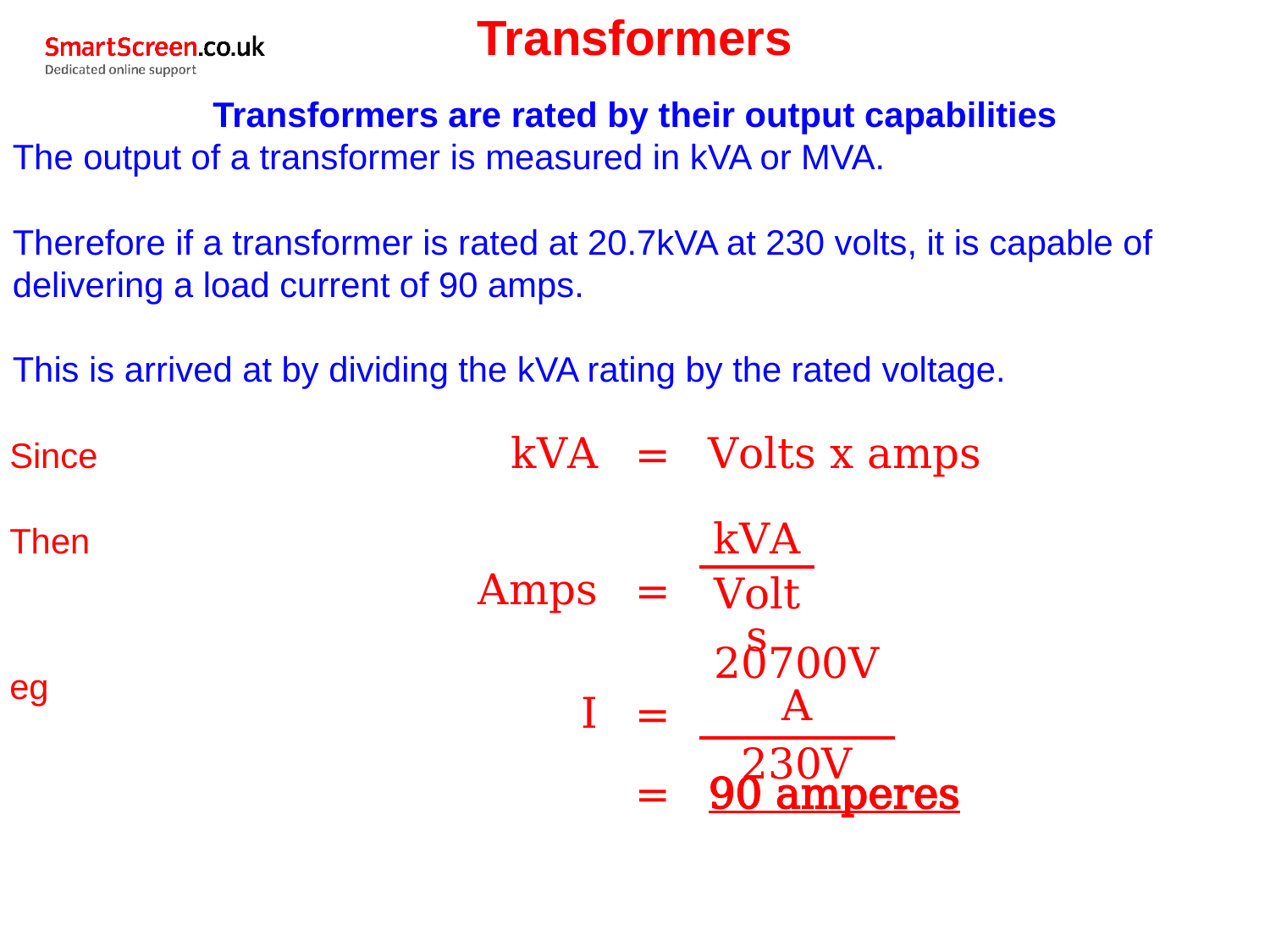

Transformers
Transformers are rated by their output capabilities
The output of a transformer is measured in kVA or MVA.

Therefore if a transformer is rated at 20.7kVA at 230 volts, it is capable of delivering a load current of 90 amps.

This is arrived at by dividing the kVA rating by the rated voltage.
| Since | kVA | = | Volts x amps |
| --- | --- | --- | --- |
| Then |  | Amps | = | kVA |  |
| --- | --- | --- | --- | --- | --- |
|  |  |  |  | Volts |  |
| eg |  | I | = | 20700VA |  |
| --- | --- | --- | --- | --- | --- |
|  |  |  |  | 230V |  |
|  | = | 90 amperes |
| --- | --- | --- |